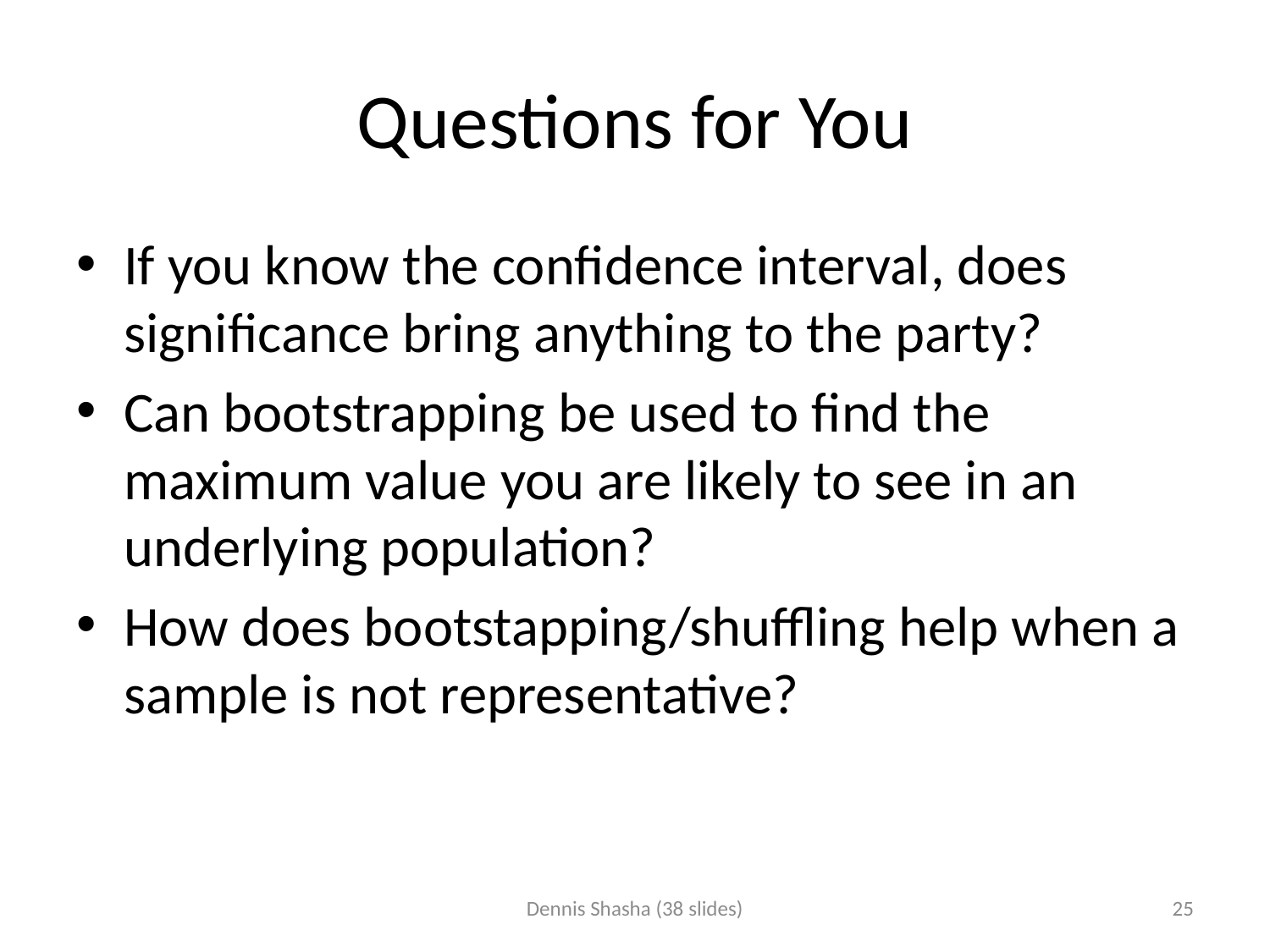

# Questions for You
If you know the confidence interval, does significance bring anything to the party?
Can bootstrapping be used to find the maximum value you are likely to see in an underlying population?
How does bootstapping/shuffling help when a sample is not representative?

Dennis Shasha (38 slides)
25